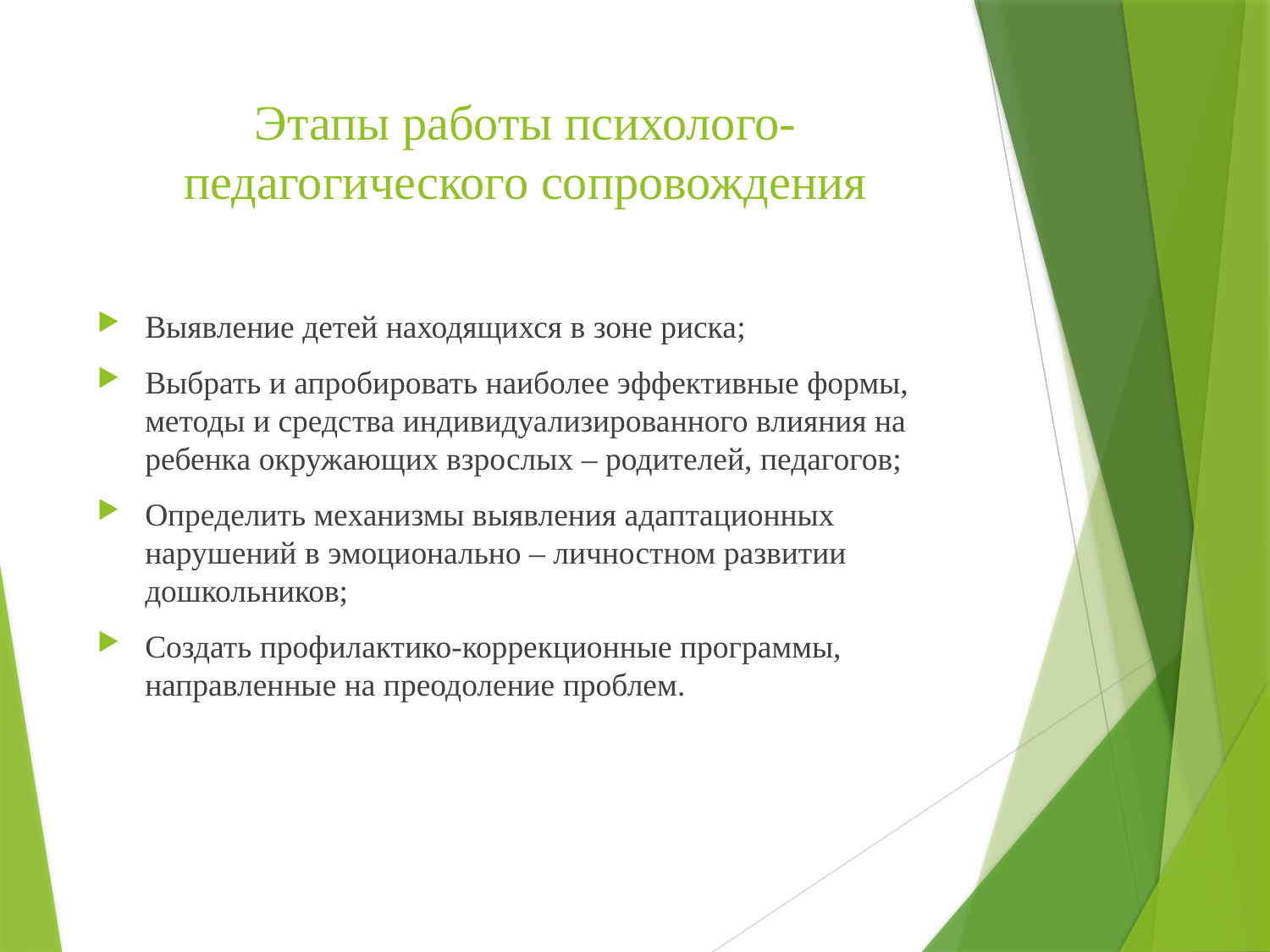

# Этапы работы психолого- педагогического сопровождения
Выявление детей находящихся в зоне риска;
Выбрать и апробировать наиболее эффективные формы, методы и средства индивидуализированного влияния на ребенка окружающих взрослых – родителей, педагогов;
Определить механизмы выявления адаптационных нарушений в эмоционально – личностном развитии дошкольников;
Создать профилактико-коррекционные программы, направленные на преодоление проблем.